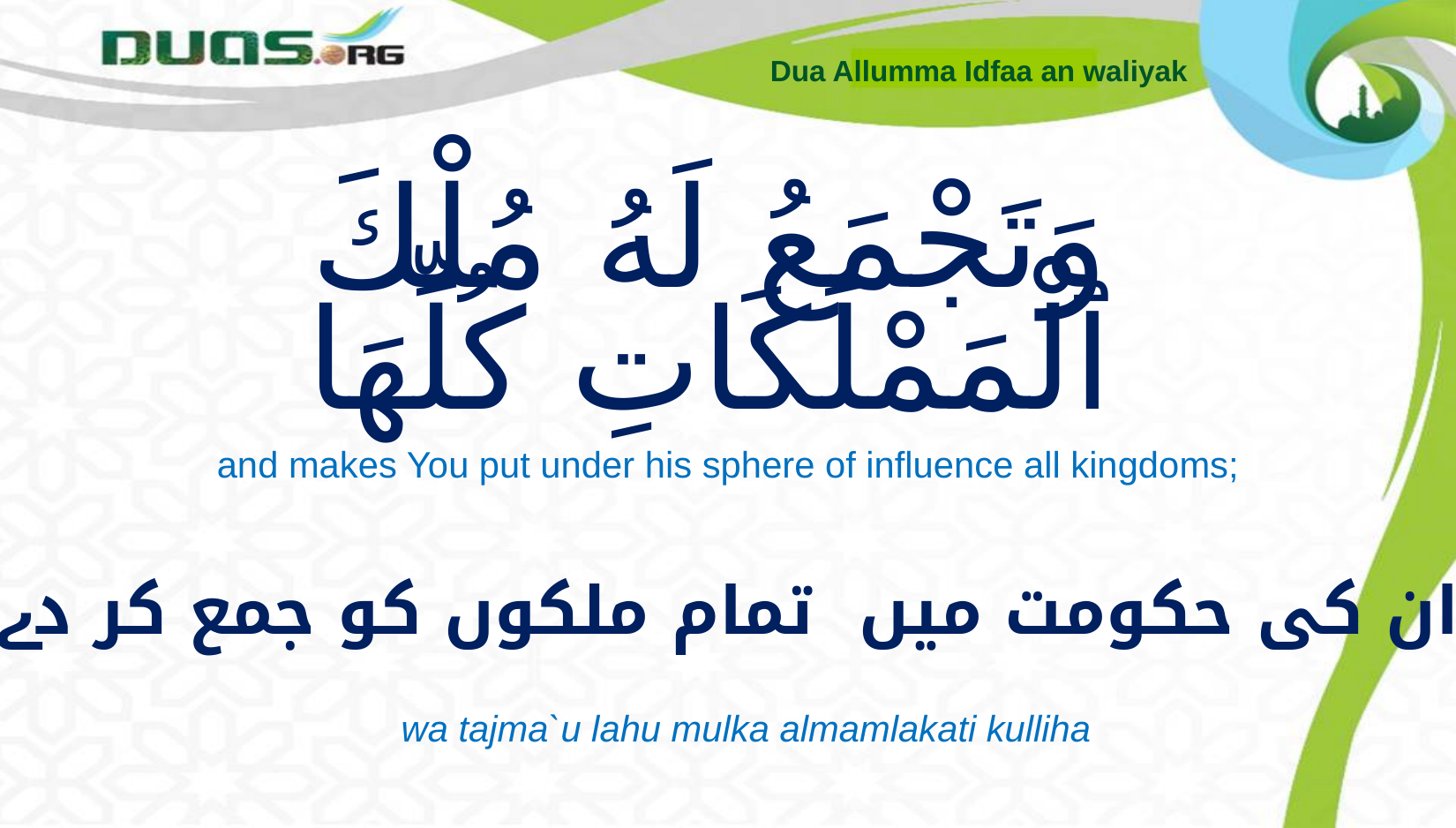

Dua Allumma Idfaa an waliyak
# وَتَجْمَعُ لَهُ مُلْكَ ٱلْمَمْلَكَاتِ كُلِّهَا
and makes You put under his sphere of influence all kingdoms;
ان کی حکومت میں  تمام ملکوں کو جمع کر دے
wa tajma`u lahu mulka almamlakati kulliha